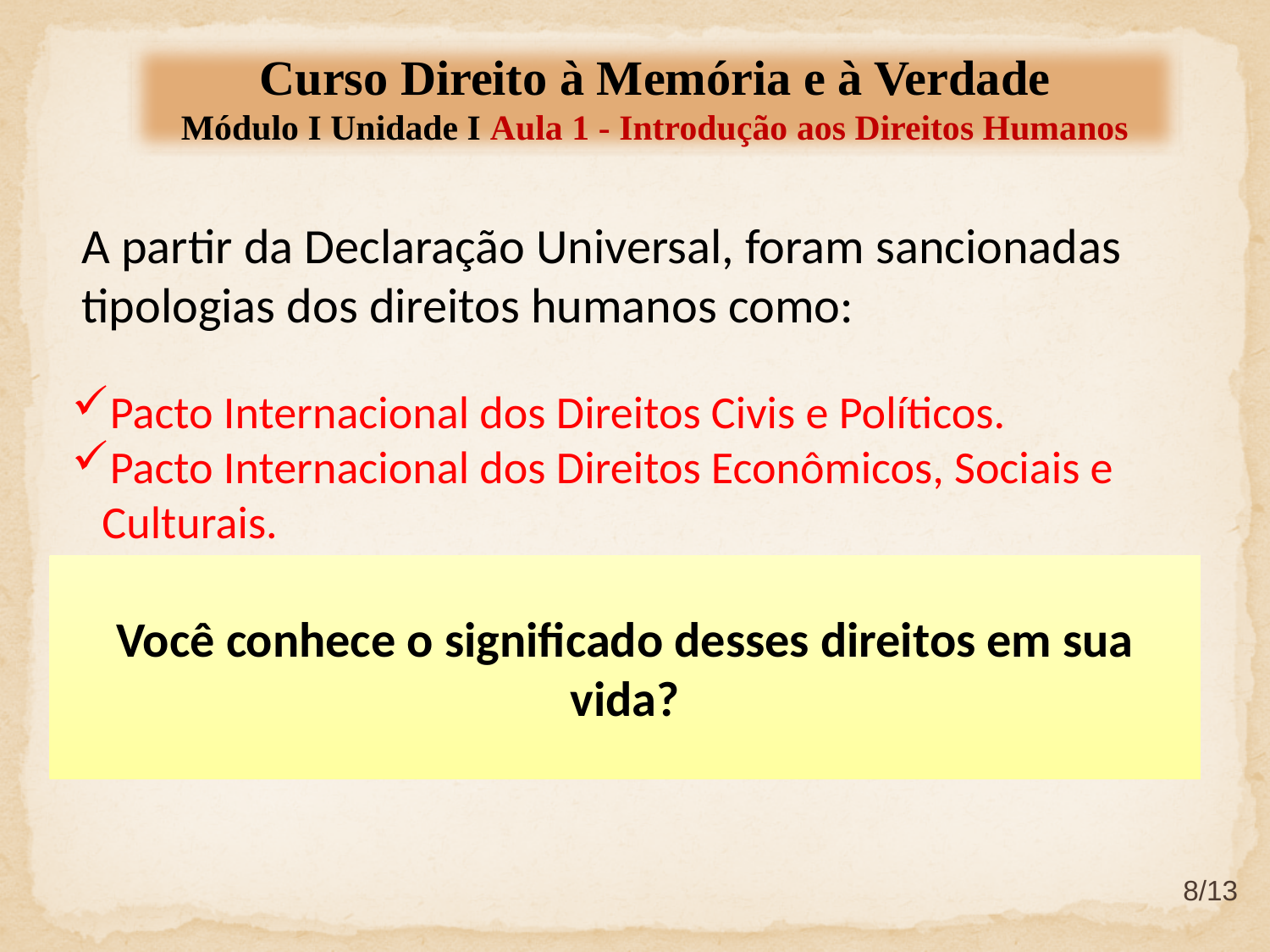

Curso Direito à Memória e à Verdade
Módulo I Unidade I Aula 1 - Introdução aos Direitos Humanos
A partir da Declaração Universal, foram sancionadas tipologias dos direitos humanos como:
Pacto Internacional dos Direitos Civis e Políticos.
Pacto Internacional dos Direitos Econômicos, Sociais e Culturais.

Você conhece o significado desses direitos em sua vida?

8/13